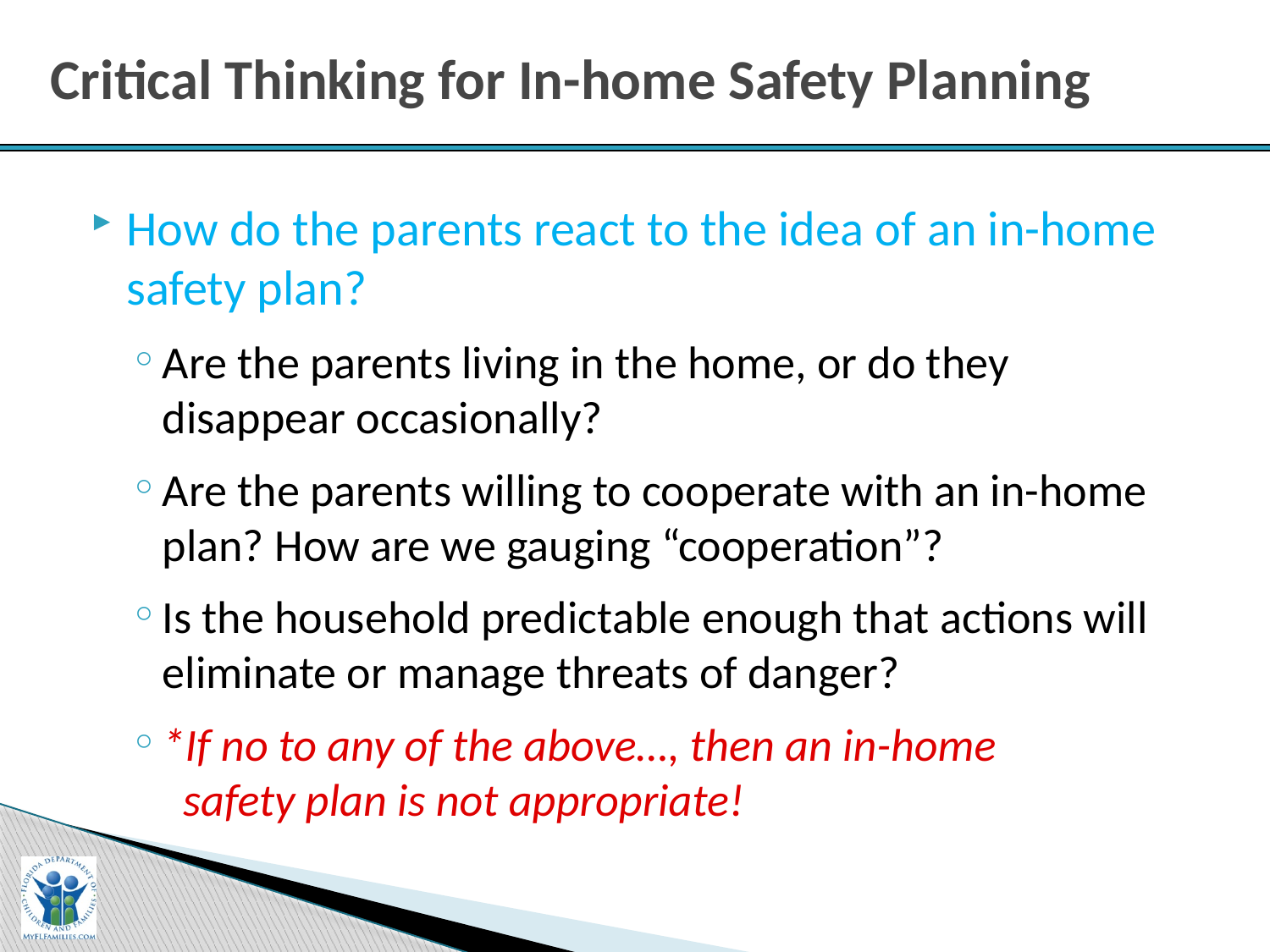

# Critical Thinking for In-home Safety Planning
How do the parents react to the idea of an in-home safety plan?
Are the parents living in the home, or do they disappear occasionally?
Are the parents willing to cooperate with an in-home plan? How are we gauging “cooperation”?
Is the household predictable enough that actions will eliminate or manage threats of danger?
*If no to any of the above…, then an in-home
  safety plan is not appropriate!